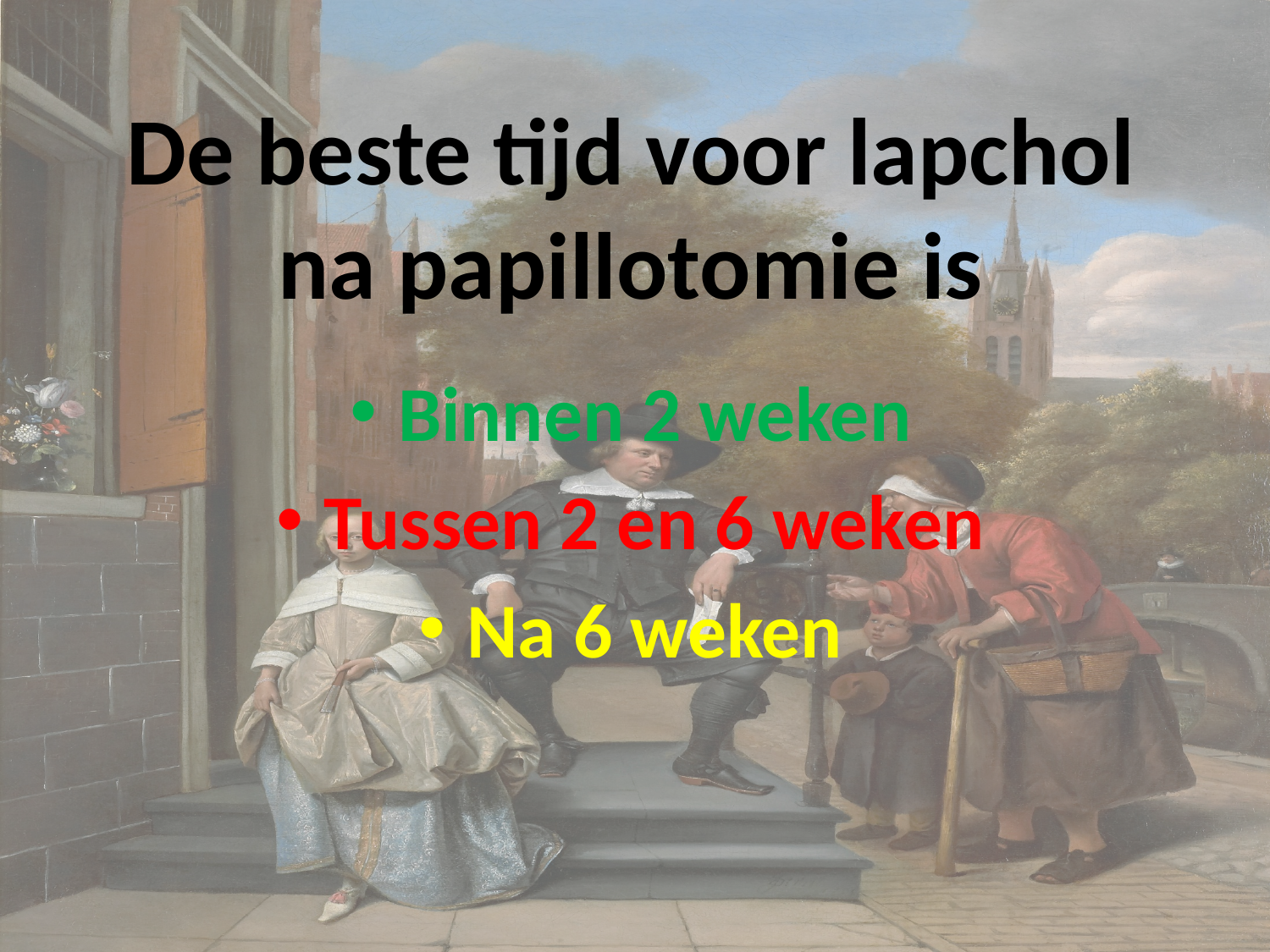

# De beste tijd voor lapchol na papillotomie is
Binnen 2 weken
Tussen 2 en 6 weken
Na 6 weken